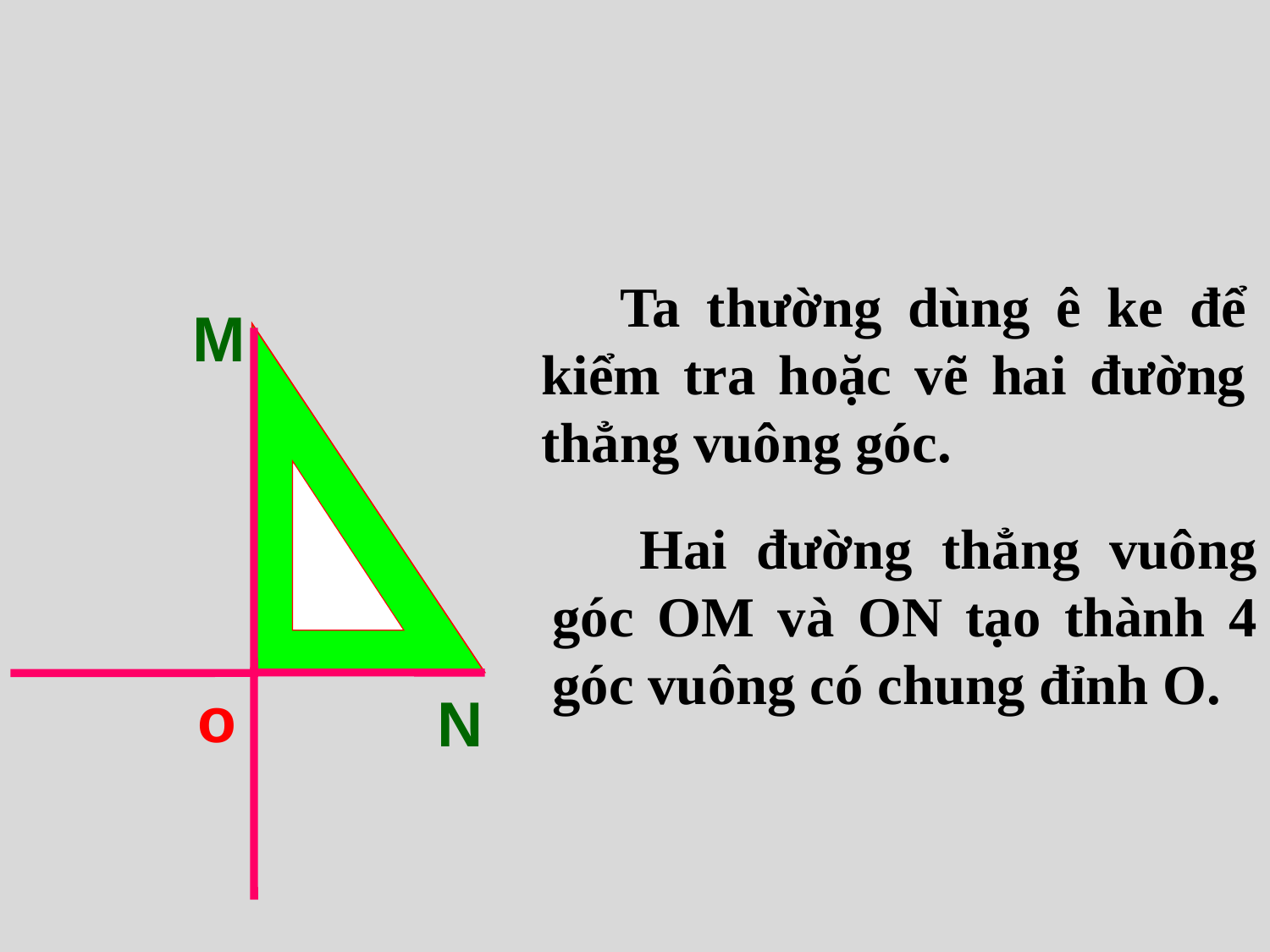

Ta thường dùng ê ke để kiểm tra hoặc vẽ hai đường thẳng vuông góc.
M

   Hai đường thẳng vuông góc OM và ON tạo thành 4 góc vuông có chung đỉnh O.

o

N